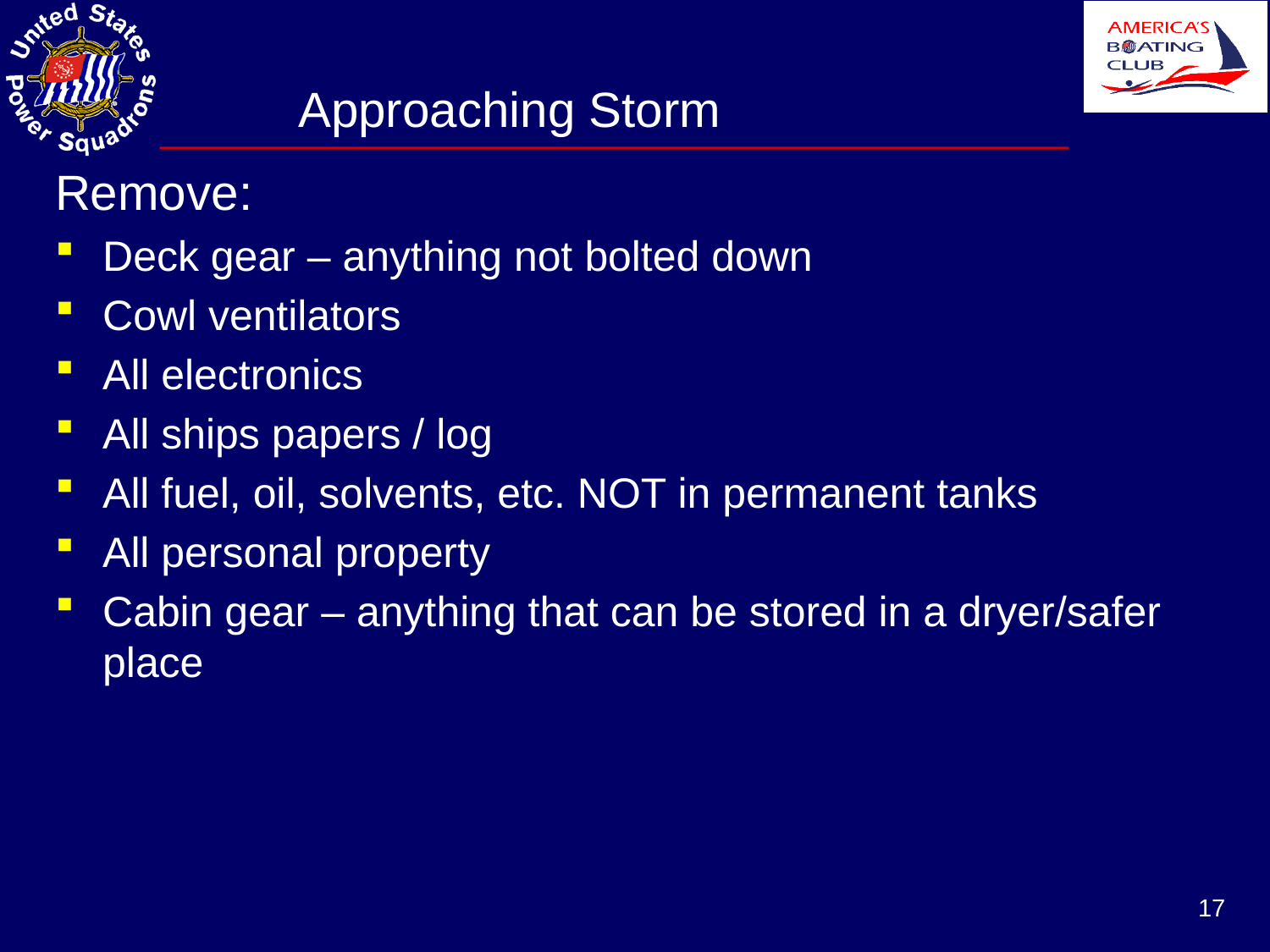

# Approaching Storm
Remove:
Deck gear – anything not bolted down
Cowl ventilators
All electronics
All ships papers / log
All fuel, oil, solvents, etc. NOT in permanent tanks
All personal property
Cabin gear – anything that can be stored in a dryer/safer place
17